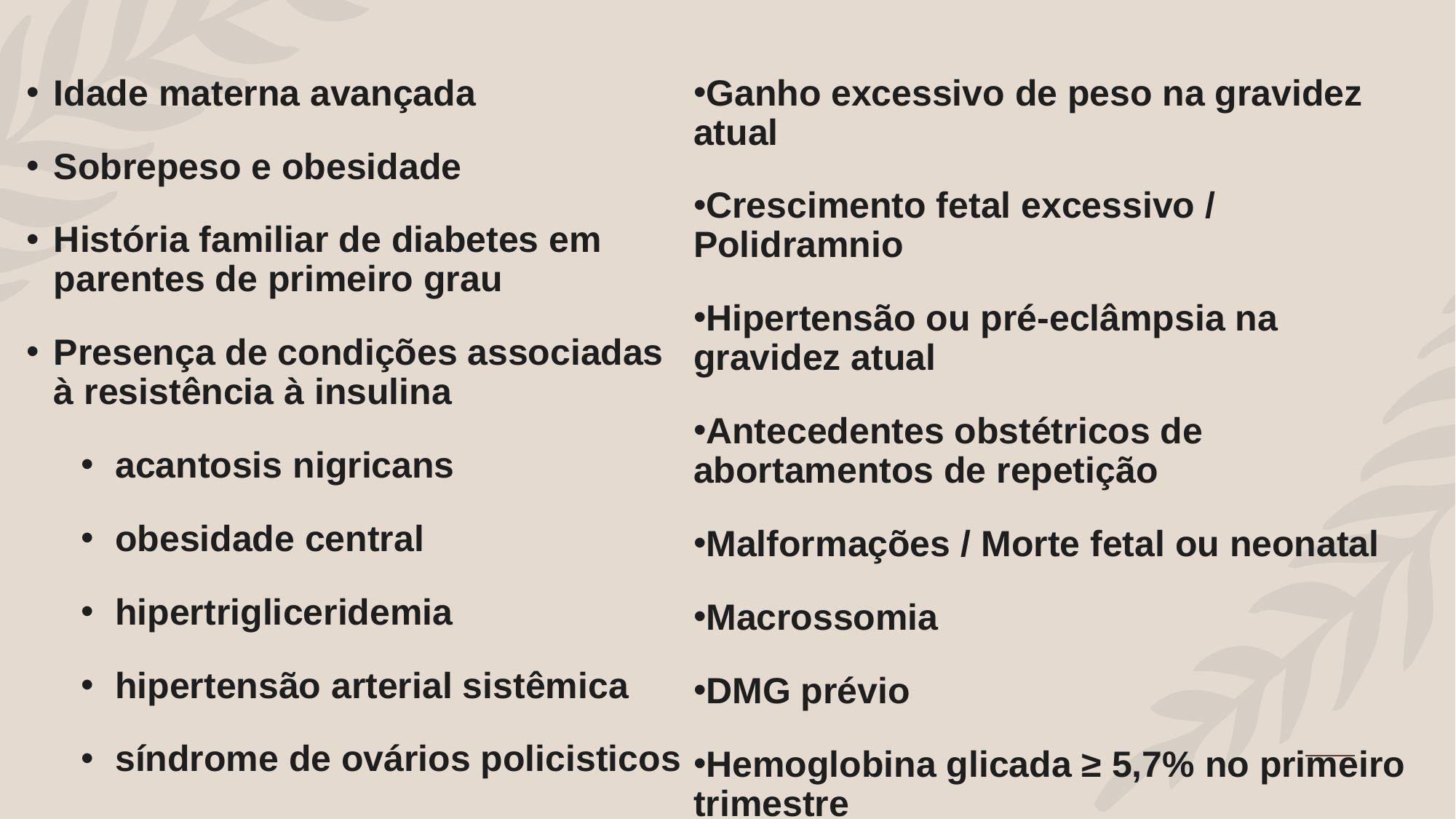

Idade materna avançada
Sobrepeso e obesidade
História familiar de diabetes em parentes de primeiro grau
Presença de condições associadas à resistência à insulina
acantosis nigricans
obesidade central
hipertrigliceridemia
hipertensão arterial sistêmica
síndrome de ovários policisticos

Ganho excessivo de peso na gravidez atual
Crescimento fetal excessivo / Polidramnio
Hipertensão ou pré-eclâmpsia na gravidez atual
Antecedentes obstétricos de abortamentos de repetição
Malformações / Morte fetal ou neonatal
Macrossomia
DMG prévio
Hemoglobina glicada ≥ 5,7% no primeiro trimestre